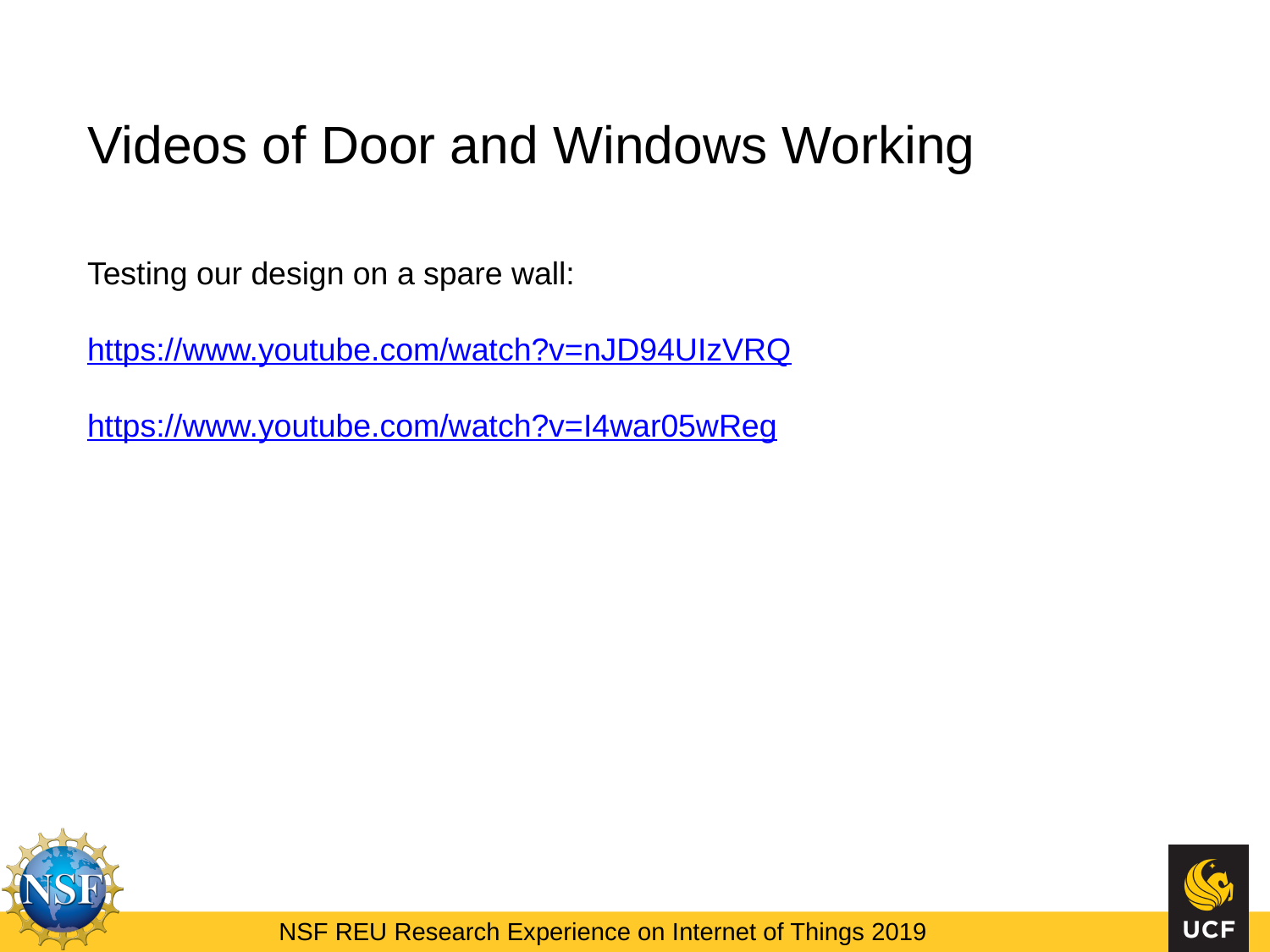

# Videos of Door and Windows Working
Testing our design on a spare wall:

https://www.youtube.com/watch?v=nJD94UIzVRQ

https://www.youtube.com/watch?v=I4war05wReg